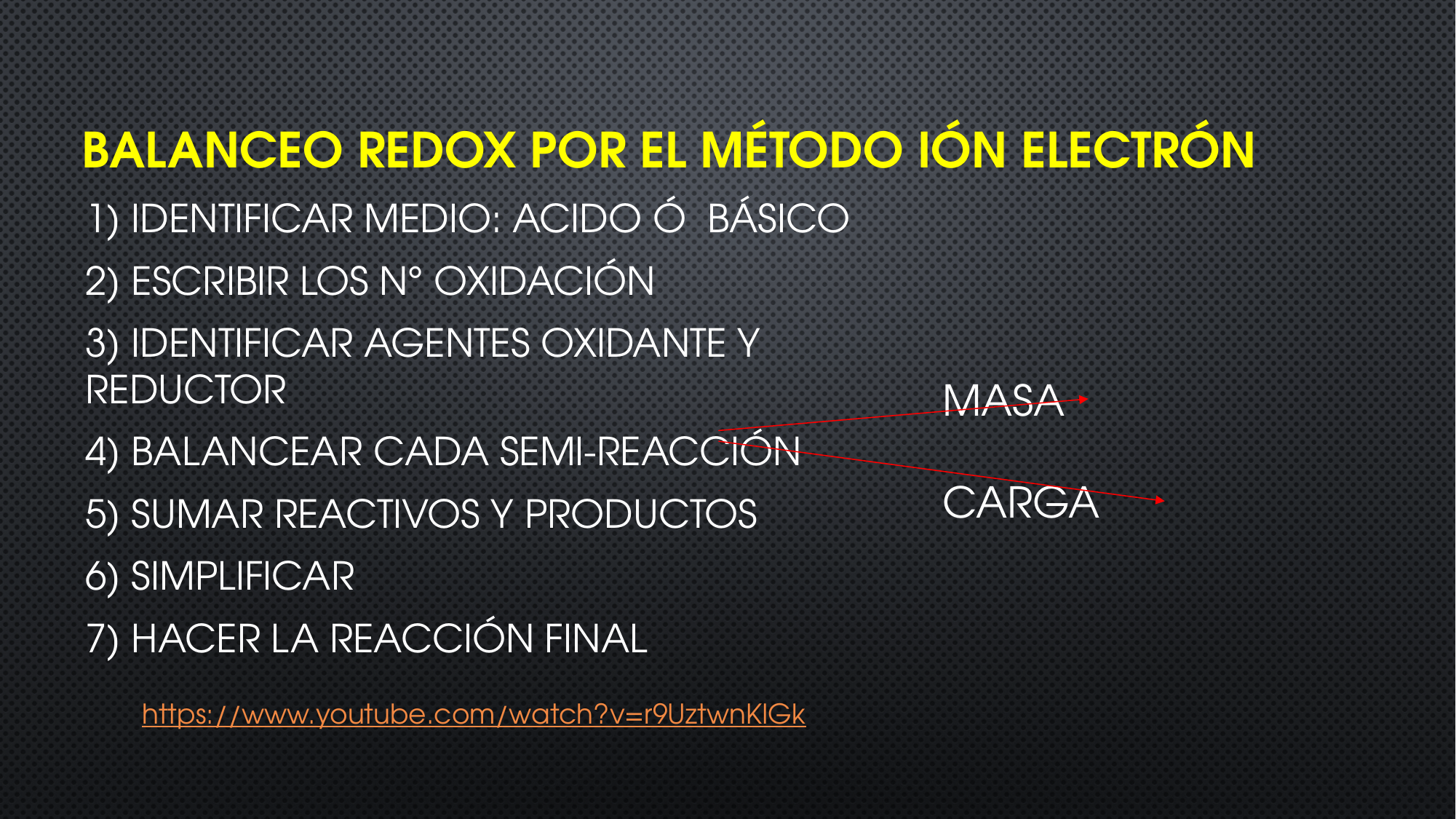

# Balanceo redox por el método ión electrón
1) Identificar Medio: acido ó  básico
2) Escribir los n° oxidación
3) Identificar agentes oxidante y reductor
4) Balancear cada semi-reacción
5) Sumar reactivos y productos
6) Simplificar
7) Hacer la reacción final
MASA
CARGA
https://www.youtube.com/watch?v=r9UztwnKIGk